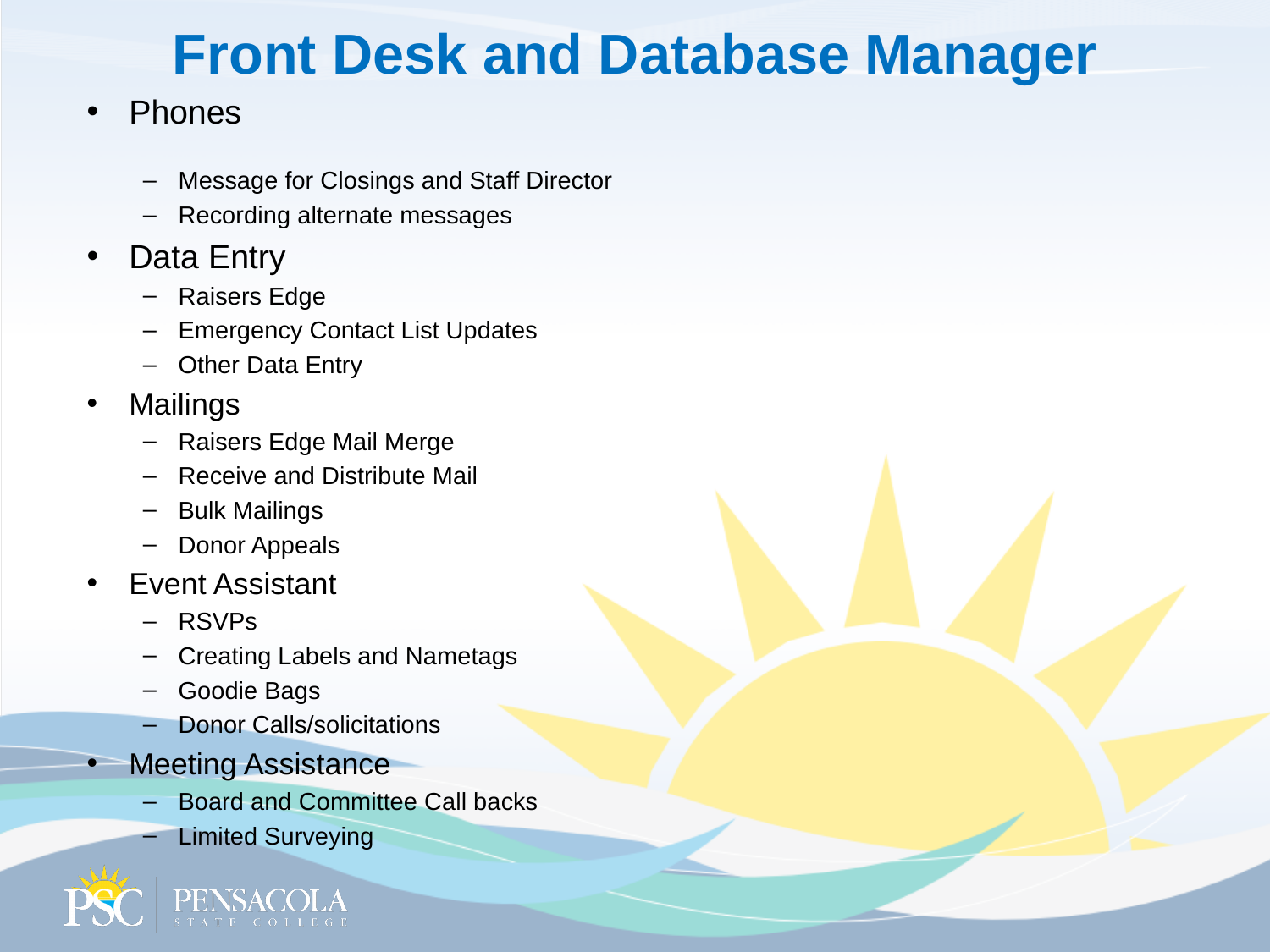

# Front Desk and Database Manager
Phones

Message for Closings and Staff Director
Recording alternate messages
Data Entry
Raisers Edge
Emergency Contact List Updates
Other Data Entry
Mailings
Raisers Edge Mail Merge
Receive and Distribute Mail
Bulk Mailings
Donor Appeals
Event Assistant
RSVPs
Creating Labels and Nametags
Goodie Bags
Donor Calls/solicitations
Meeting Assistance
Board and Committee Call backs
Limited Surveying